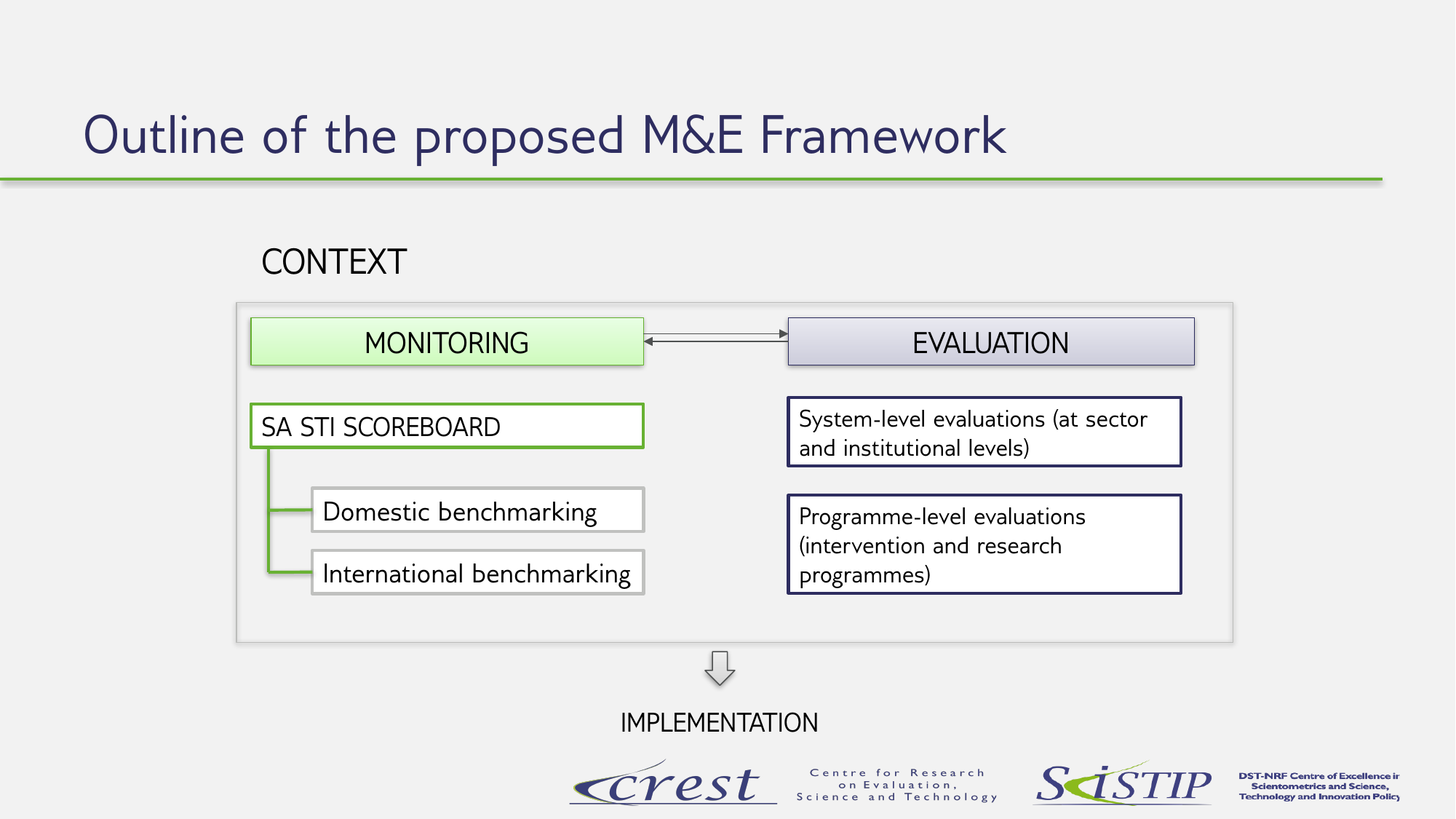

# Outline of the proposed M&E Framework
CONTEXT

MONITORING
EVALUATION
System-level evaluations (at sector and institutional levels)
SA STI SCOREBOARD
Domestic benchmarking
Programme-level evaluations (intervention and research programmes)
International benchmarking

IMPLEMENTATION